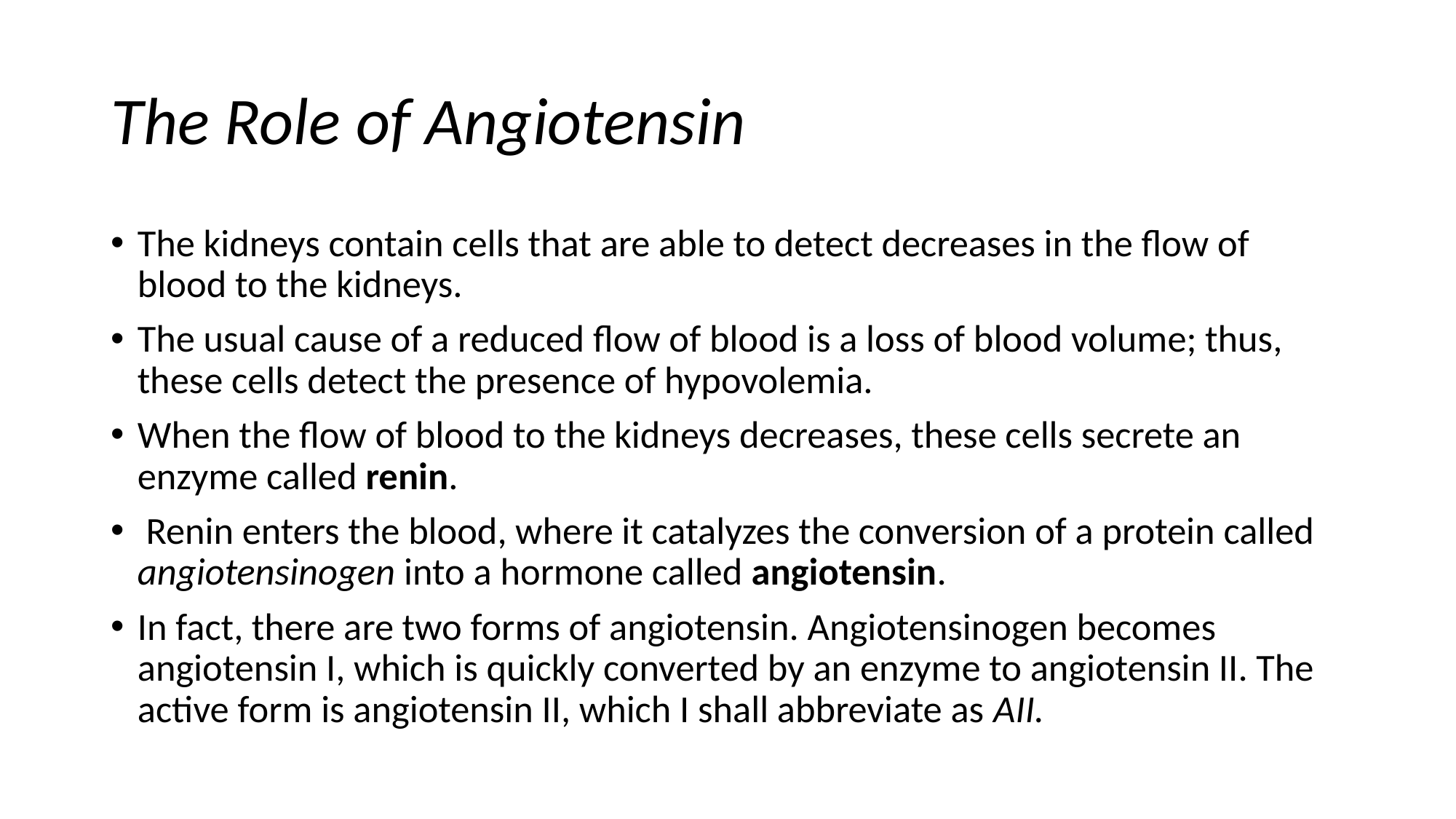

# The Role of Angiotensin
The kidneys contain cells that are able to detect decreases in the flow of blood to the kidneys.
The usual cause of a reduced flow of blood is a loss of blood volume; thus, these cells detect the presence of hypovolemia.
When the flow of blood to the kidneys decreases, these cells secrete an enzyme called renin.
 Renin enters the blood, where it catalyzes the conversion of a protein called angiotensinogen into a hormone called angiotensin.
In fact, there are two forms of angiotensin. Angiotensinogen becomes angiotensin I, which is quickly converted by an enzyme to angiotensin II. The active form is angiotensin II, which I shall abbreviate as AII.